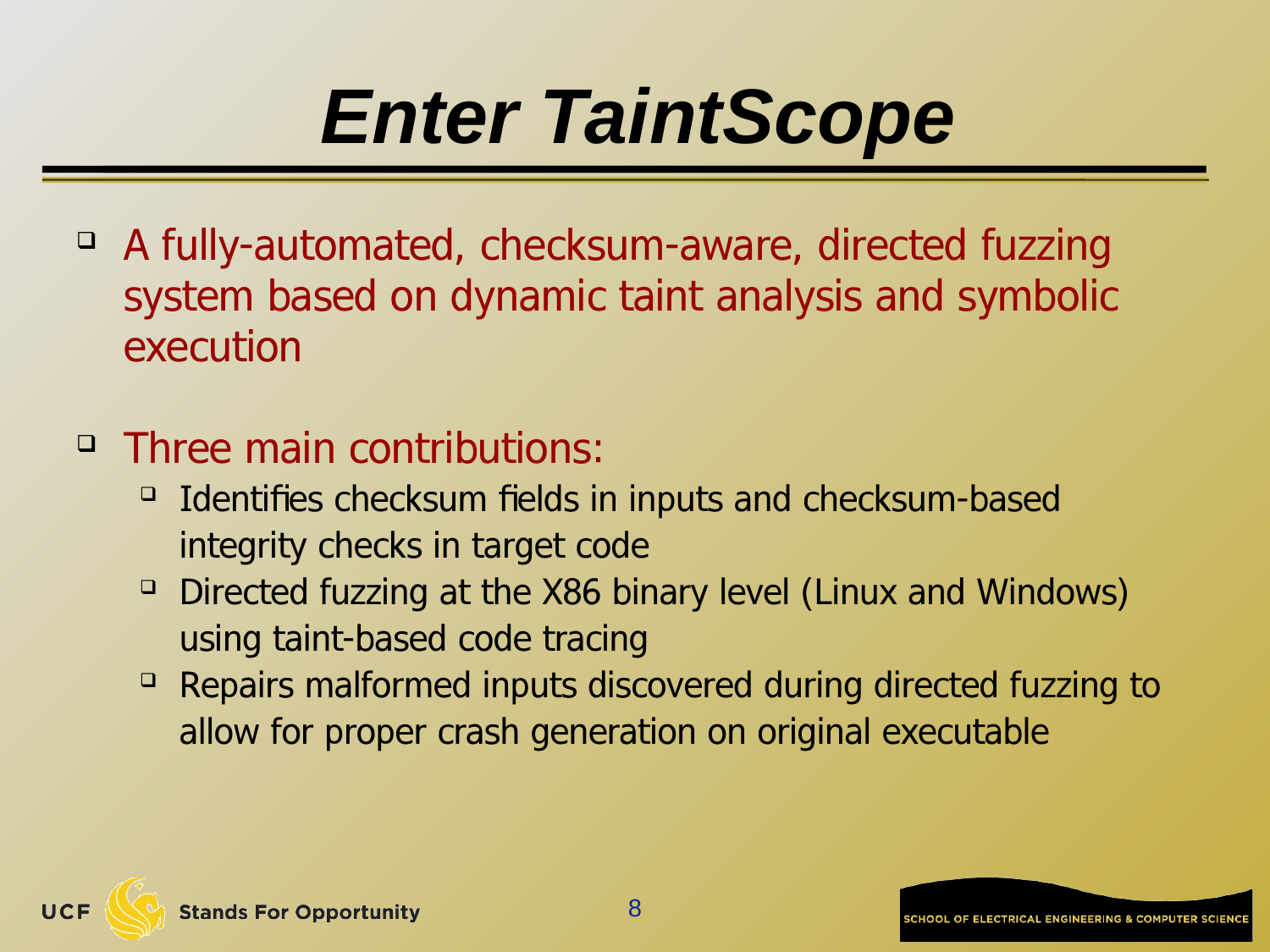

# Enter TaintScope
A fully-automated, checksum-aware, directed fuzzing system based on dynamic taint analysis and symbolic execution

Three main contributions:
Identifies checksum fields in inputs and checksum-based integrity checks in target code
Directed fuzzing at the X86 binary level (Linux and Windows) using taint-based code tracing
Repairs malformed inputs discovered during directed fuzzing to allow for proper crash generation on original executable
8